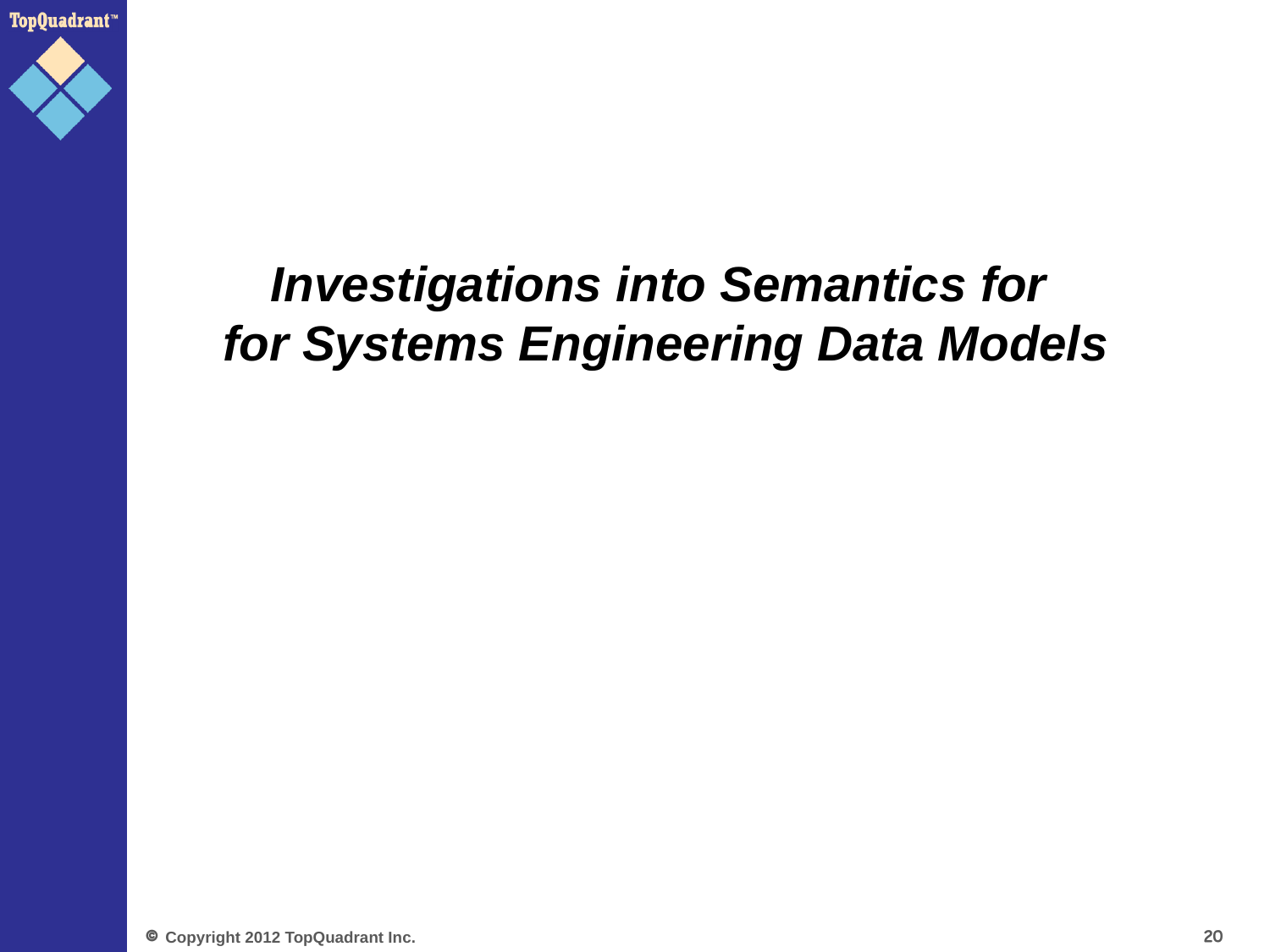

Investigations into Semantics for
 for Systems Engineering Data Models